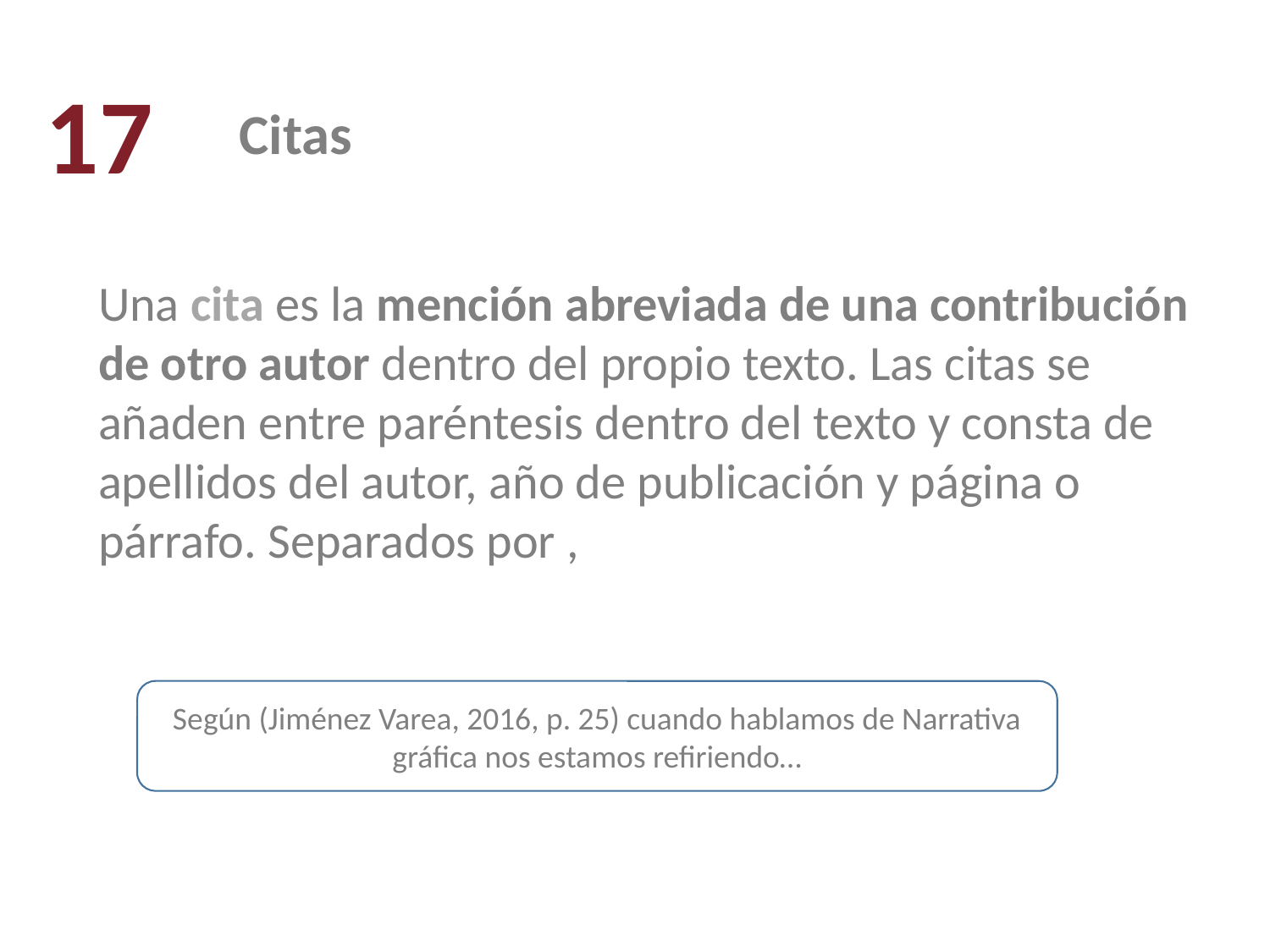

17
Citas

Una cita es la mención abreviada de una contribución de otro autor dentro del propio texto. Las citas se añaden entre paréntesis dentro del texto y consta de apellidos del autor, año de publicación y página o párrafo. Separados por ,

Según (Jiménez Varea, 2016, p. 25) cuando hablamos de Narrativa gráfica nos estamos refiriendo…